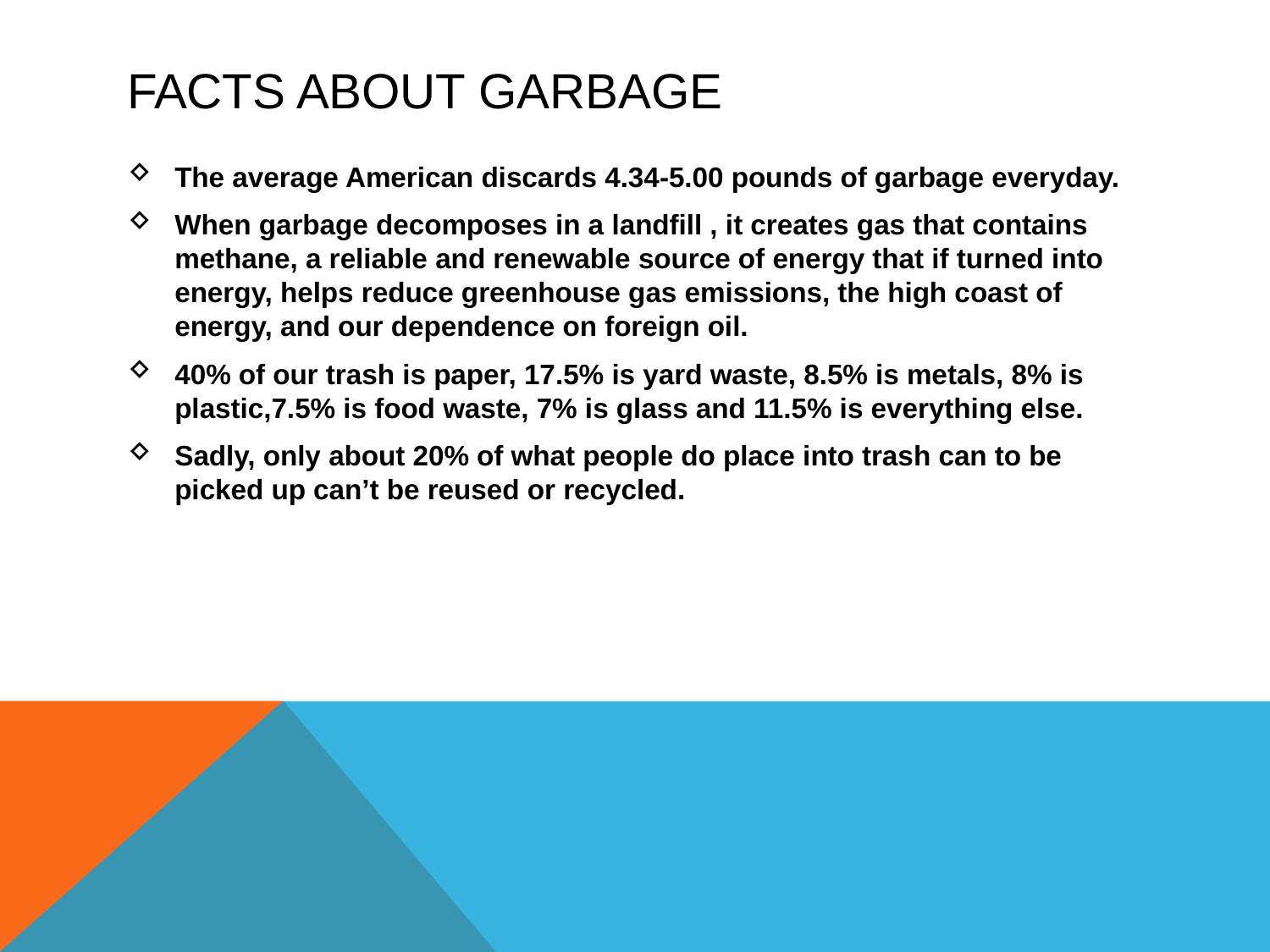

# Facts about garbage
The average American discards 4.34-5.00 pounds of garbage everyday.
When garbage decomposes in a landfill , it creates gas that contains methane, a reliable and renewable source of energy that if turned into energy, helps reduce greenhouse gas emissions, the high coast of energy, and our dependence on foreign oil.
40% of our trash is paper, 17.5% is yard waste, 8.5% is metals, 8% is plastic,7.5% is food waste, 7% is glass and 11.5% is everything else.
Sadly, only about 20% of what people do place into trash can to be picked up can’t be reused or recycled.